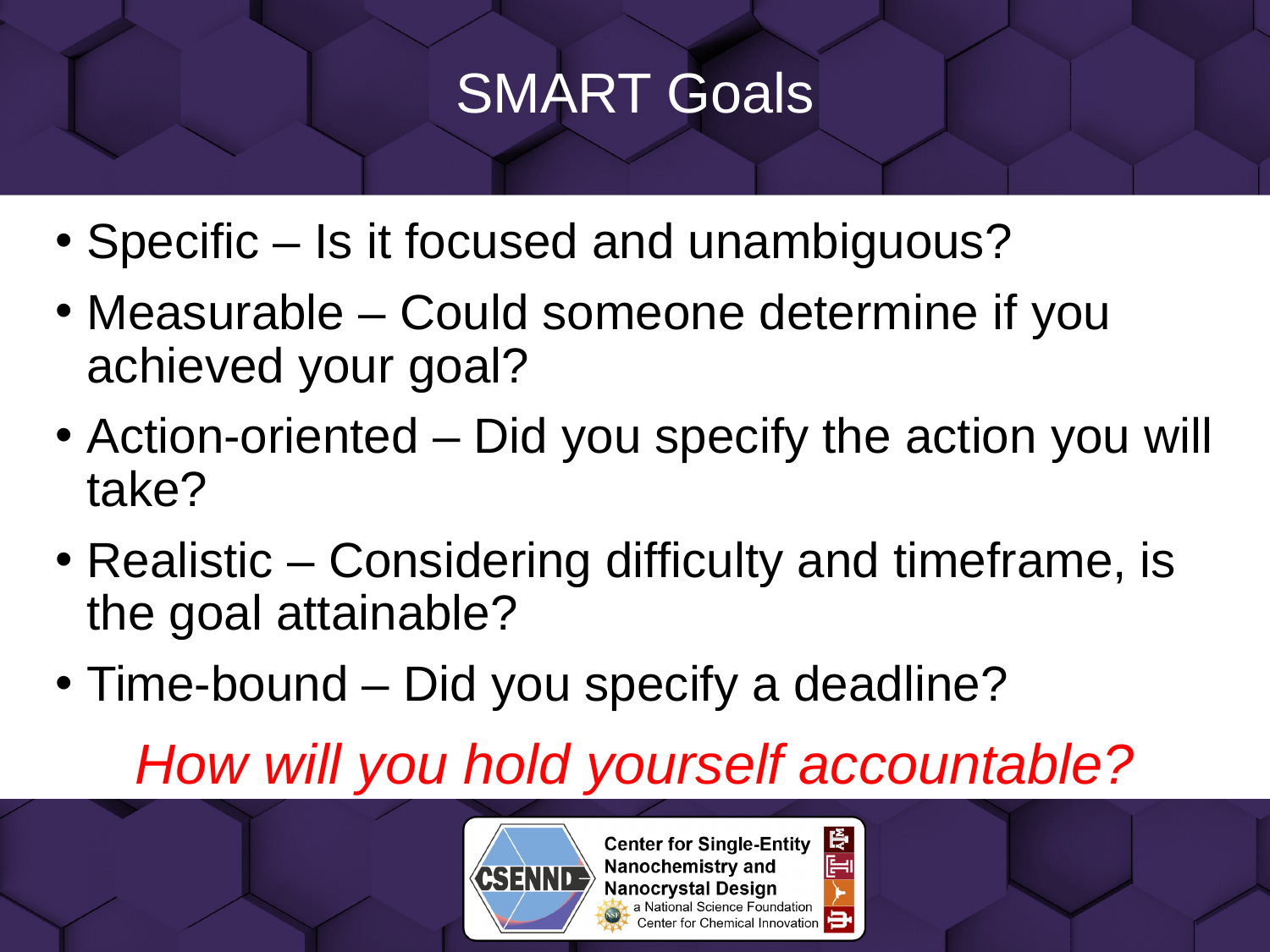

# SMART Goals

Specific – Is it focused and unambiguous?
Measurable – Could someone determine if you achieved your goal?
Action-oriented – Did you specify the action you will take?
Realistic – Considering difficulty and timeframe, is the goal attainable?
Time-bound – Did you specify a deadline?

How will you hold yourself accountable?